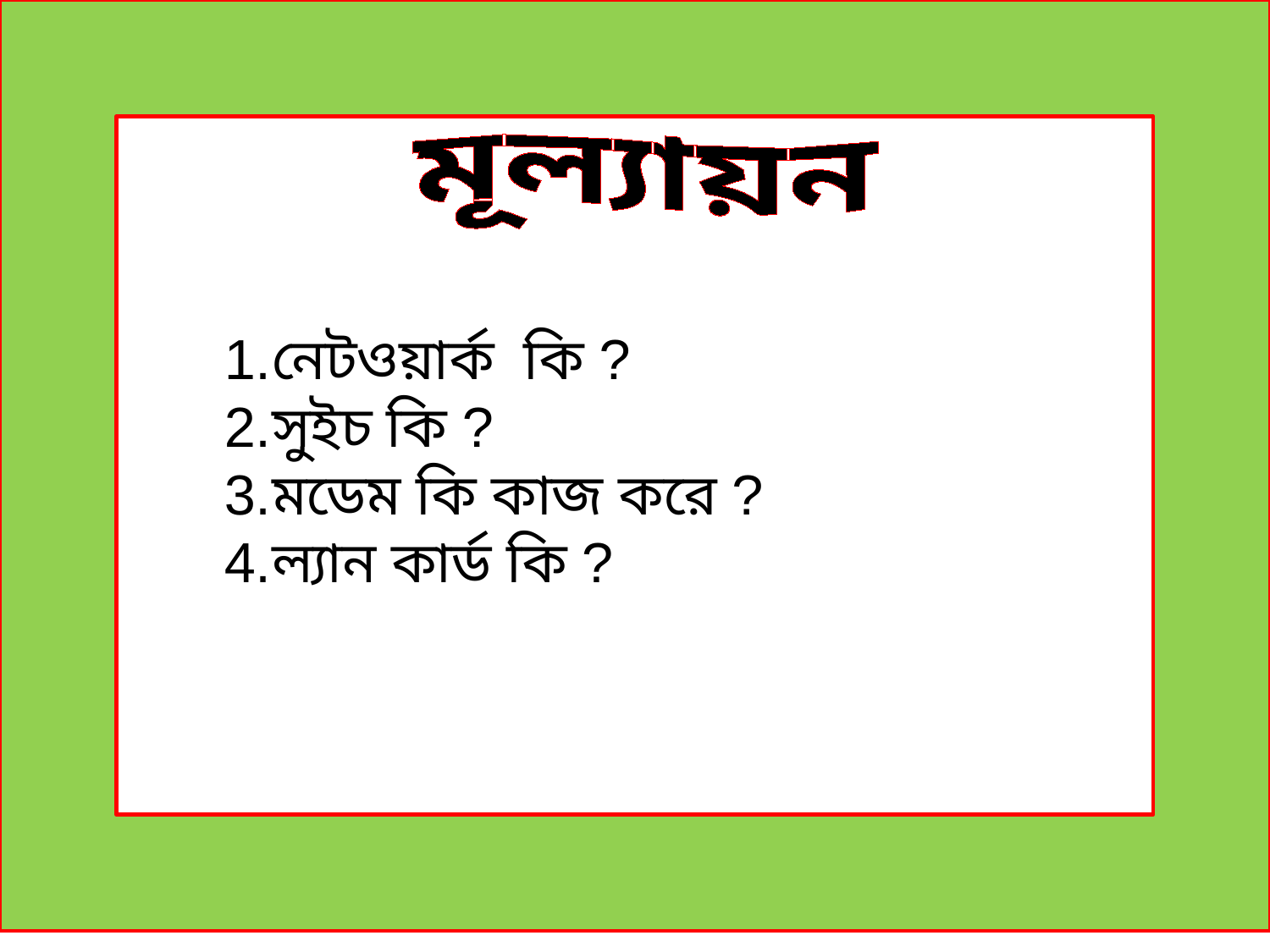

মূল্যায়ন
নেটওয়ার্ক  কি ?
সুইচ কি ?
মডেম কি কাজ করে ?
ল্যান কার্ড কি ?